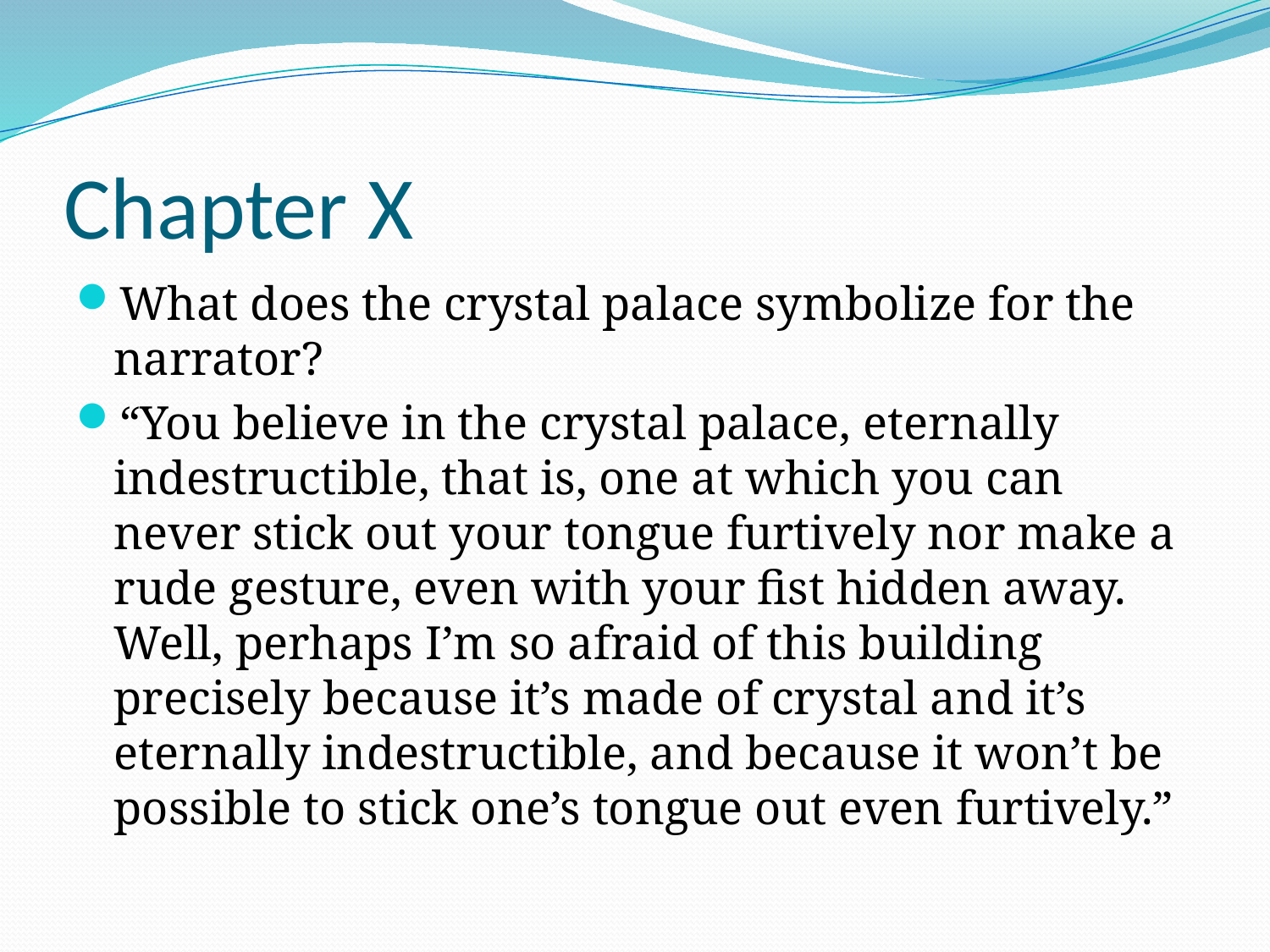

# Chapter X
What does the crystal palace symbolize for the narrator?
“You believe in the crystal palace, eternally indestructible, that is, one at which you can never stick out your tongue furtively nor make a rude gesture, even with your fist hidden away. Well, perhaps I’m so afraid of this building precisely because it’s made of crystal and it’s eternally indestructible, and because it won’t be possible to stick one’s tongue out even furtively.”